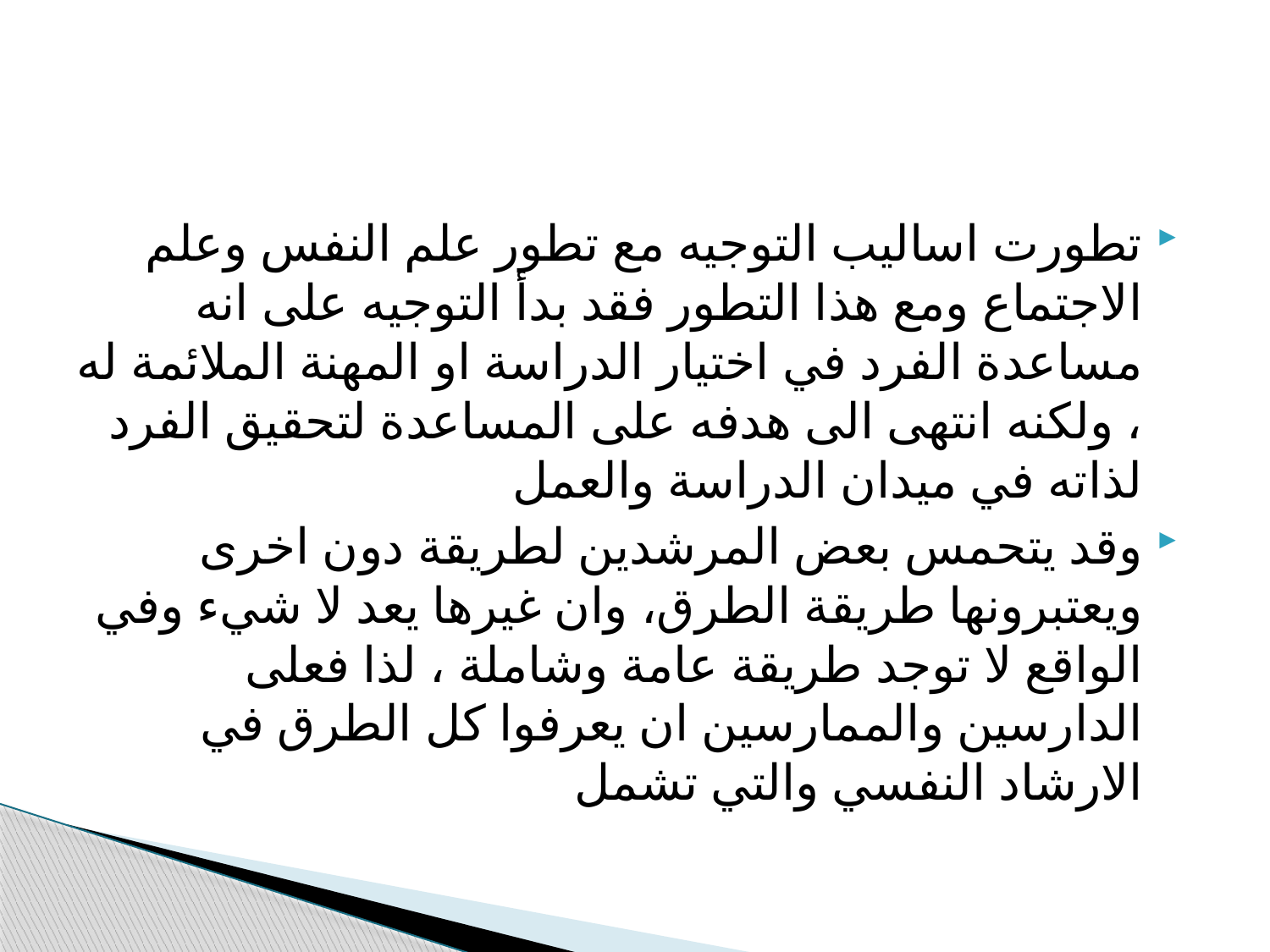

#
تطورت اساليب التوجيه مع تطور علم النفس وعلم الاجتماع ومع هذا التطور فقد بدأ التوجيه على انه مساعدة الفرد في اختيار الدراسة او المهنة الملائمة له ، ولكنه انتهى الى هدفه على المساعدة لتحقيق الفرد لذاته في ميدان الدراسة والعمل
وقد يتحمس بعض المرشدين لطريقة دون اخرى ويعتبرونها طريقة الطرق، وان غيرها يعد لا شيء وفي الواقع لا توجد طريقة عامة وشاملة ، لذا فعلى الدارسين والممارسين ان يعرفوا كل الطرق في الارشاد النفسي والتي تشمل